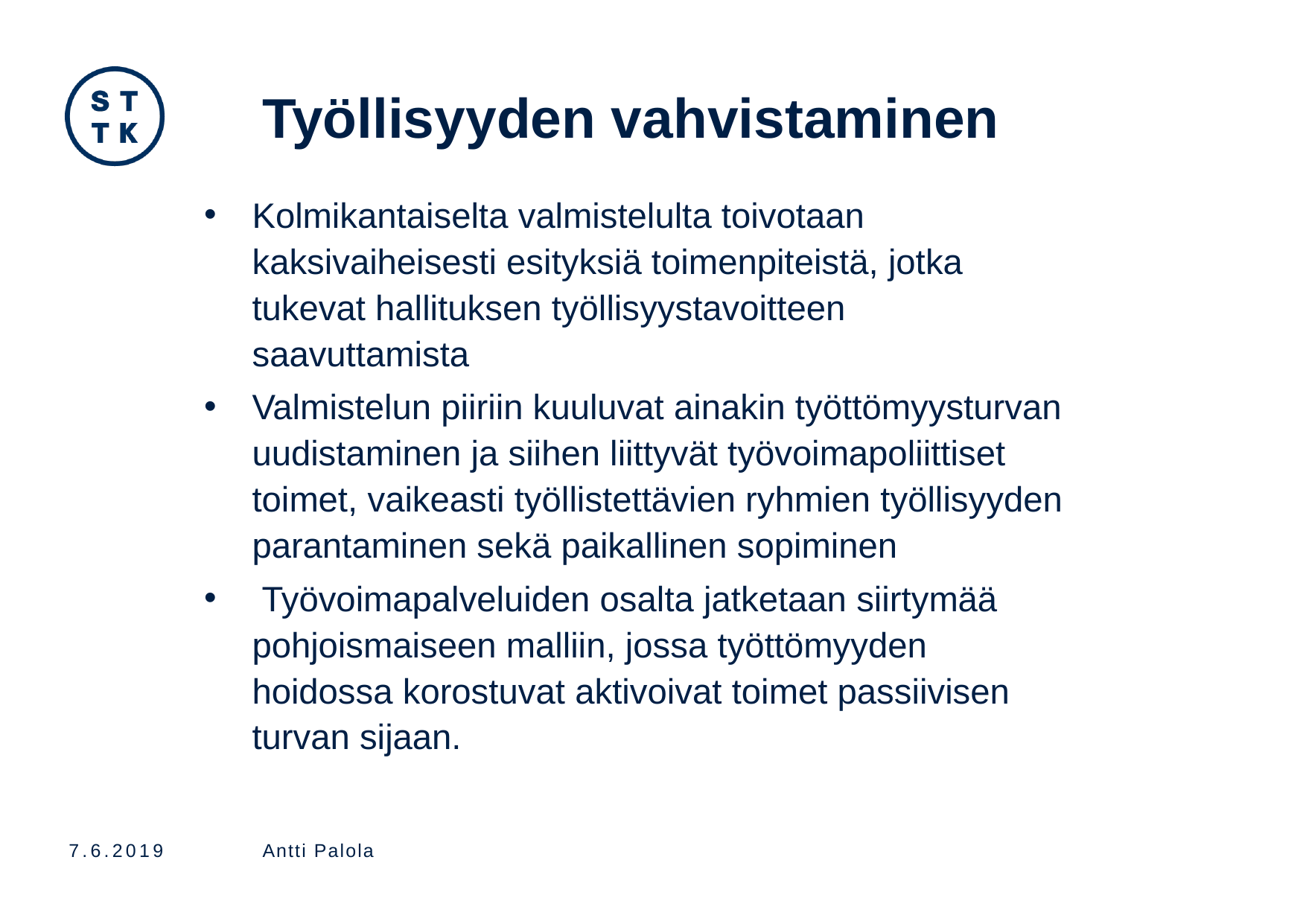

# Työllisyyden vahvistaminen
Kolmikantaiselta valmistelulta toivotaan kaksivaiheisesti esityksiä toimenpiteistä, jotka tukevat hallituksen työllisyystavoitteen saavuttamista
Valmistelun piiriin kuuluvat ainakin työttömyysturvan uudistaminen ja siihen liittyvät työvoimapoliittiset toimet, vaikeasti työllistettävien ryhmien työllisyyden parantaminen sekä paikallinen sopiminen
 Työvoimapalveluiden osalta jatketaan siirtymää pohjoismaiseen malliin, jossa työttömyyden hoidossa korostuvat aktivoivat toimet passiivisen turvan sijaan.

7.6.2019
Antti Palola